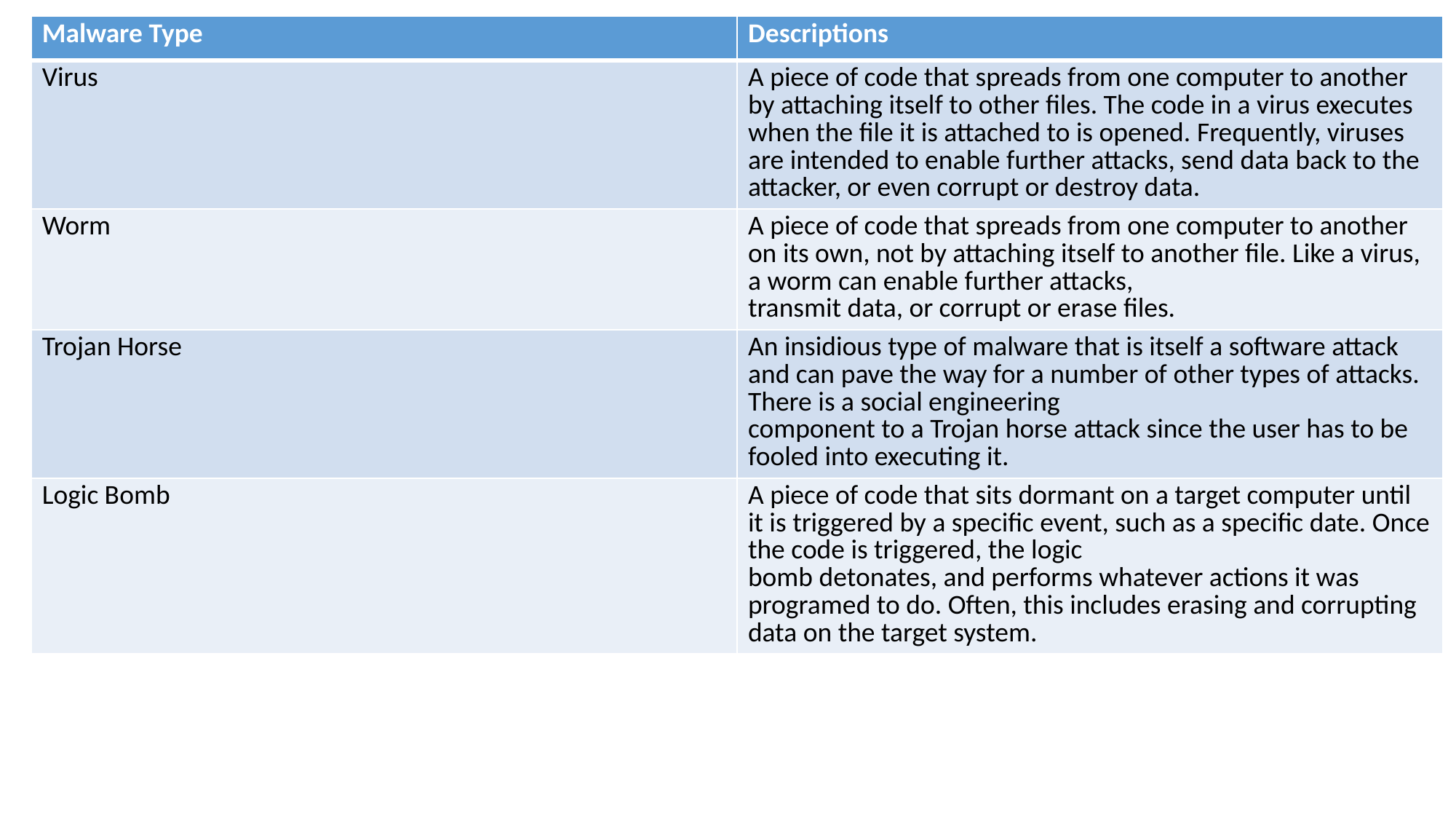

| Malware Type | Descriptions |
| --- | --- |
| Virus | A piece of code that spreads from one computer to another by attaching itself to other files. The code in a virus executes when the file it is attached to is opened. Frequently, viruses are intended to enable further attacks, send data back to the attacker, or even corrupt or destroy data. |
| Worm | A piece of code that spreads from one computer to another on its own, not by attaching itself to another file. Like a virus, a worm can enable further attacks, transmit data, or corrupt or erase files. |
| Trojan Horse | An insidious type of malware that is itself a software attack and can pave the way for a number of other types of attacks. There is a social engineering component to a Trojan horse attack since the user has to be fooled into executing it. |
| Logic Bomb | A piece of code that sits dormant on a target computer until it is triggered by a specific event, such as a specific date. Once the code is triggered, the logic bomb detonates, and performs whatever actions it was programed to do. Often, this includes erasing and corrupting data on the target system. |